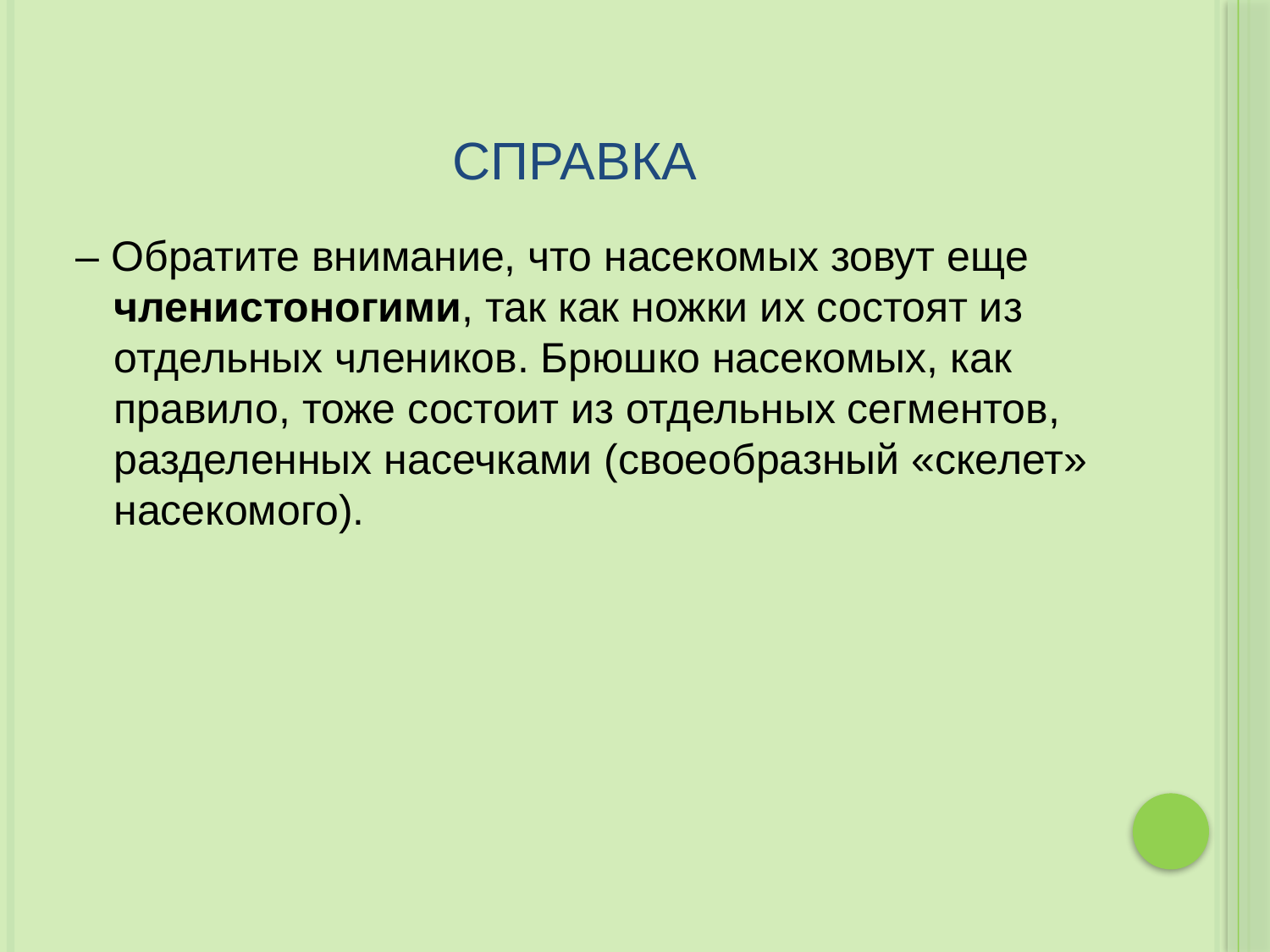

# Справка
– Обратите внимание, что насекомых зовут еще членистоногими, так как ножки их состоят из отдельных члеников. Брюшко насекомых, как правило, тоже состоит из отдельных сегментов, разделенных насечками (своеобразный «скелет» насекомого).